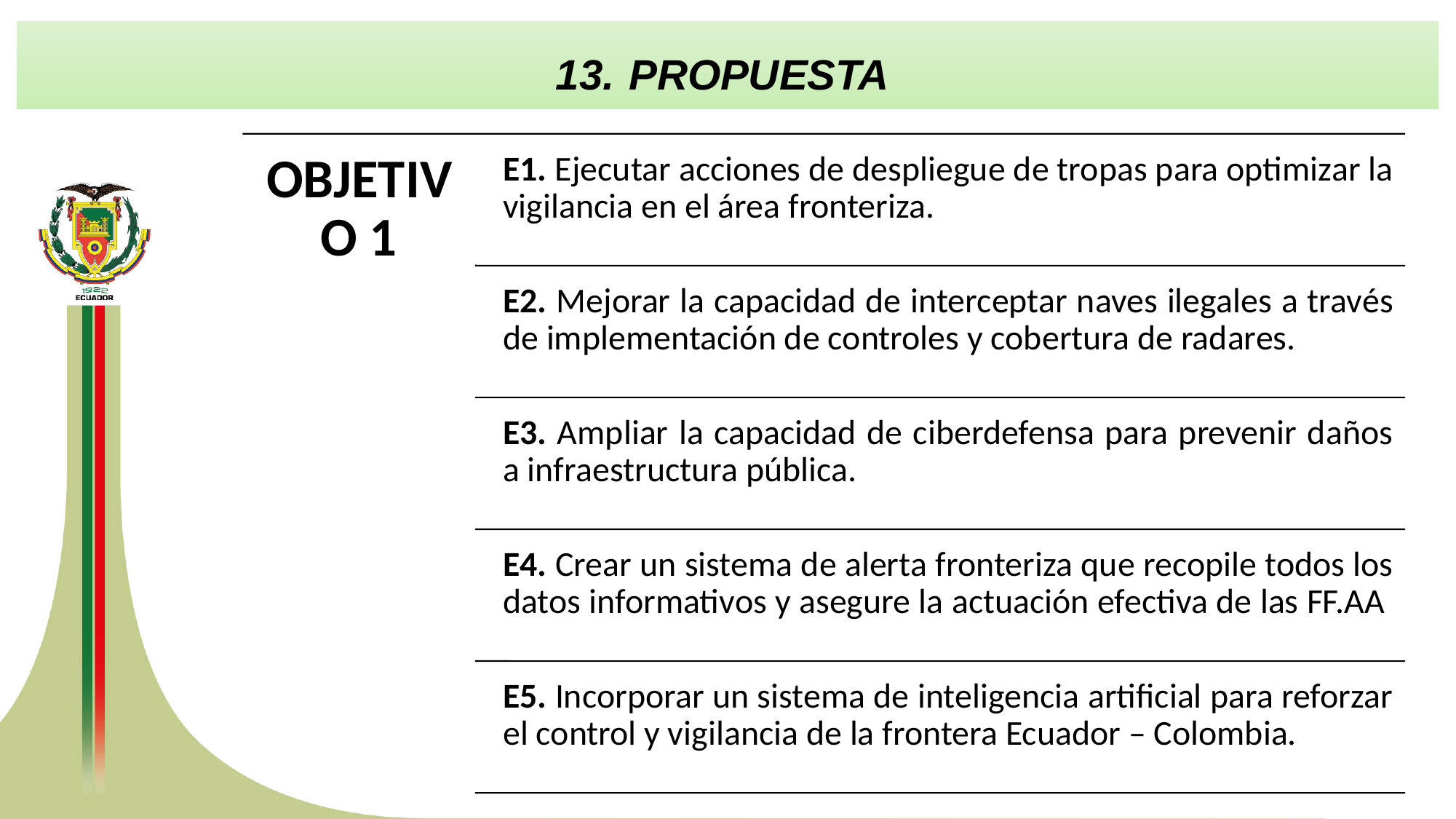

PROPUESTA
OBJETIVO 1
E1. Ejecutar acciones de despliegue de tropas para optimizar la vigilancia en el área fronteriza.
E2. Mejorar la capacidad de interceptar naves ilegales a través de implementación de controles y cobertura de radares.
E3. Ampliar la capacidad de ciberdefensa para prevenir daños a infraestructura pública.
E4. Crear un sistema de alerta fronteriza que recopile todos los datos informativos y asegure la actuación efectiva de las FF.AA
E5. Incorporar un sistema de inteligencia artificial para reforzar el control y vigilancia de la frontera Ecuador – Colombia.